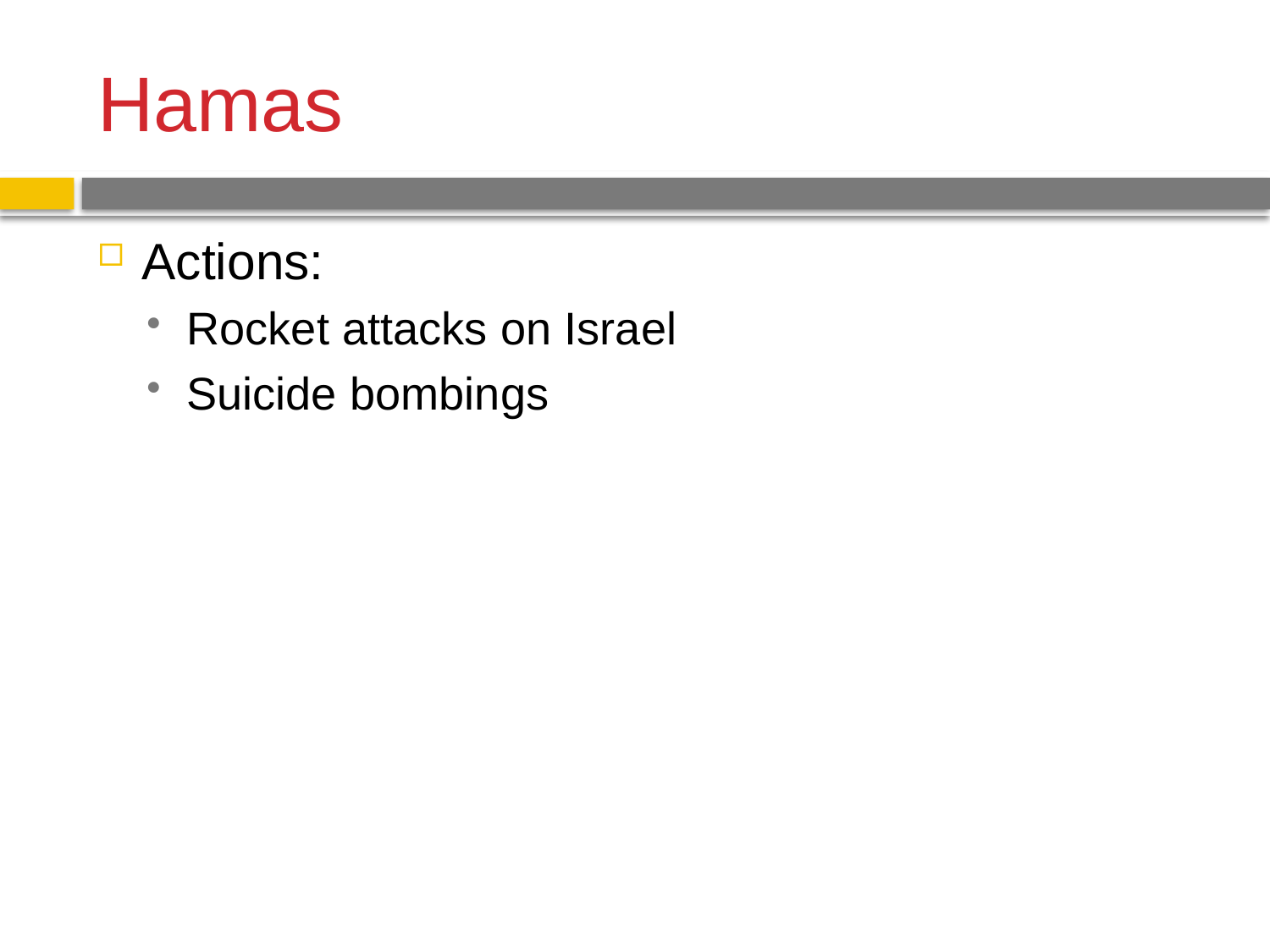

# Hamas
Actions:
Rocket attacks on Israel
Suicide bombings